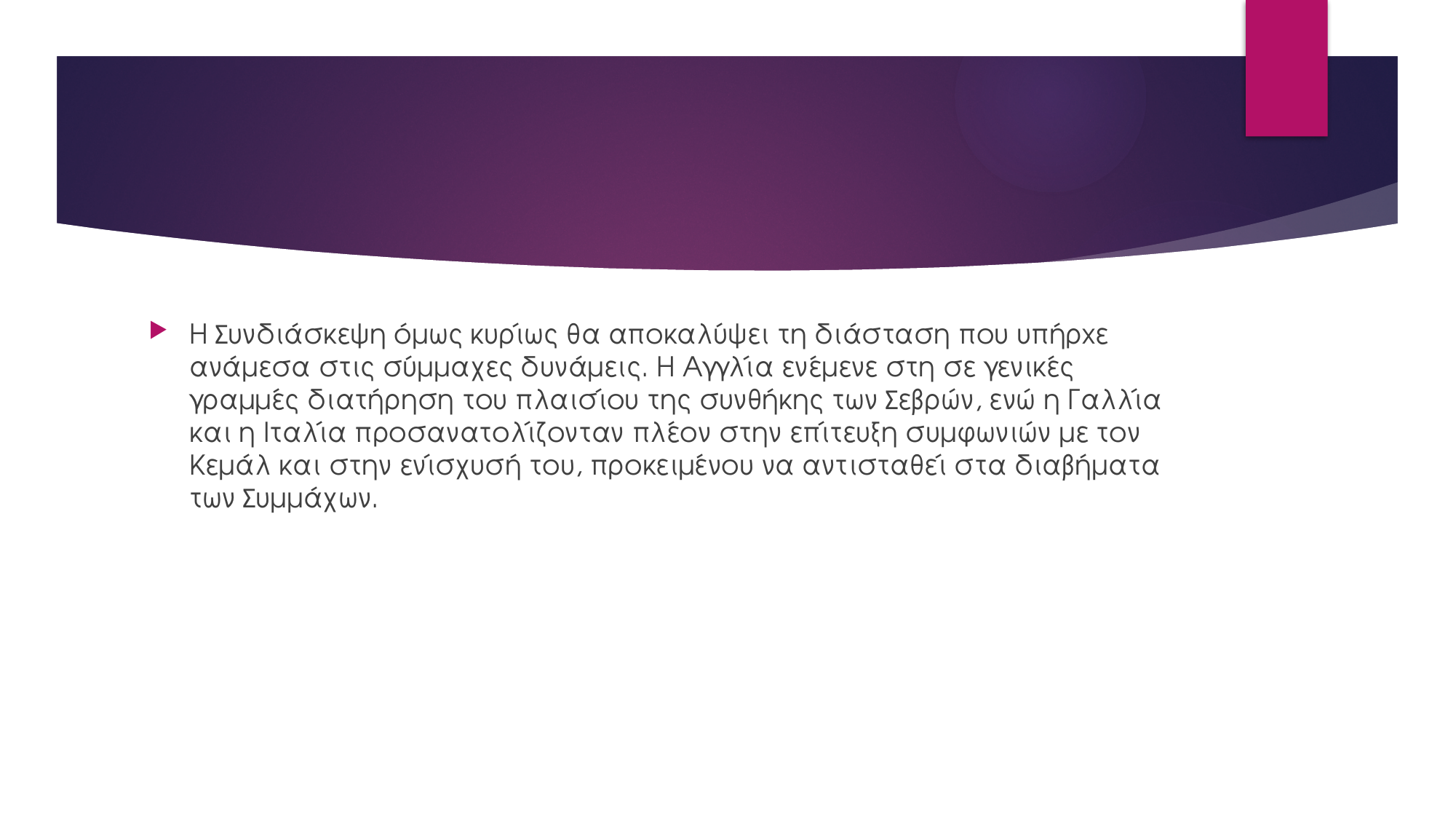

#
Η Συνδιάσκεψη όμως κυρίως θα αποκαλύψει τη διάσταση που υπήρxε ανάμεσα στις σύμμαχες δυνάμεις. Η Αγγλία ενέμενε στη σε γενικές γραμμές διατήρηση του πλαισίου της συνθήκης των Σεβρών, ενώ η Γαλλία και η Ιταλία προσανατολίζονταν πλέον στην επίτευξη συμφωνιών με τον Κεμάλ και στην ενίσχυσή του, προκειμένου να αντισταθεί στα διαβήματα των Συμμάχων.